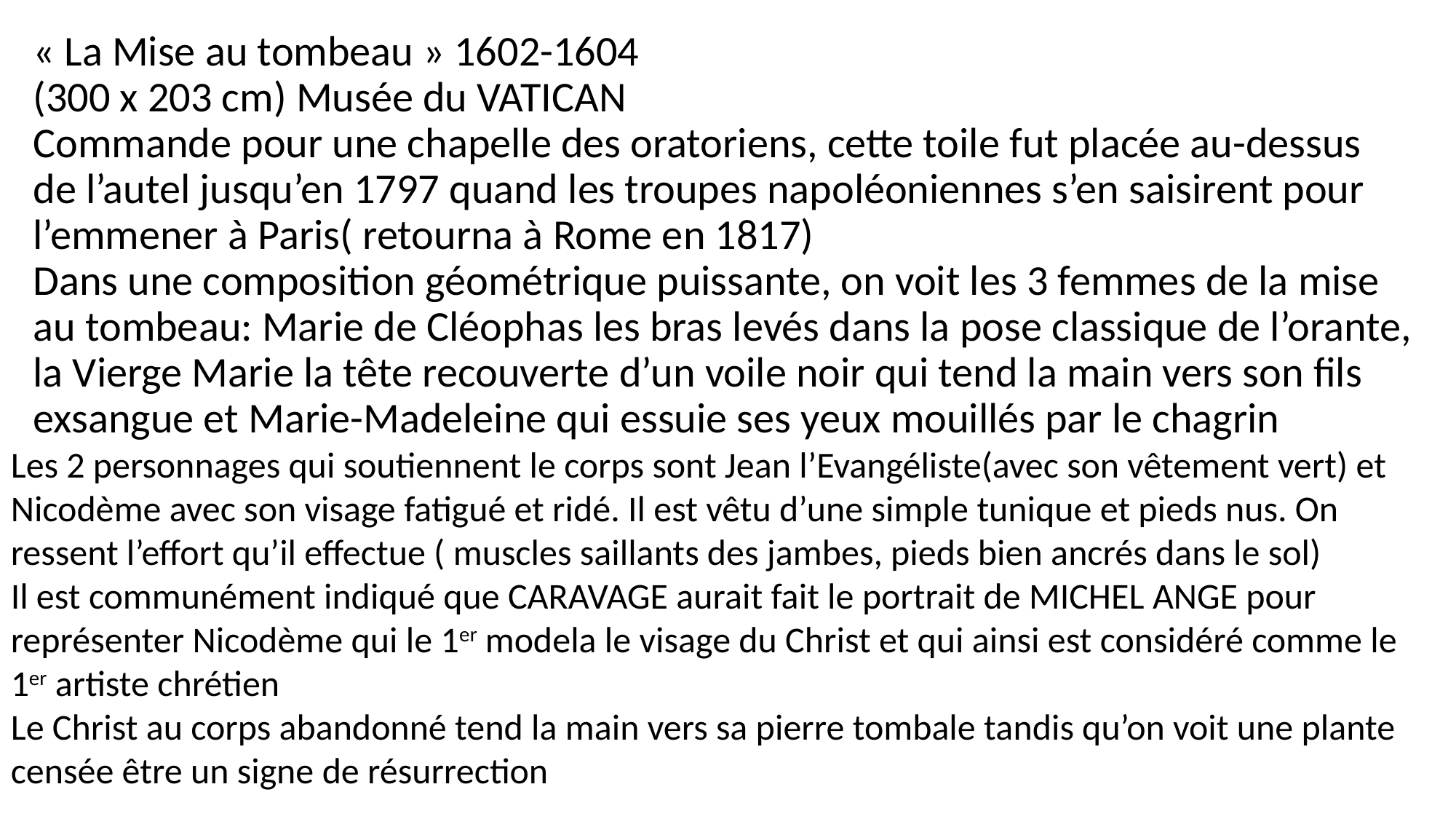

# « La Mise au tombeau » 1602-1604 (300 x 203 cm) Musée du VATICAN Commande pour une chapelle des oratoriens, cette toile fut placée au-dessus de l’autel jusqu’en 1797 quand les troupes napoléoniennes s’en saisirent pour l’emmener à Paris( retourna à Rome en 1817) Dans une composition géométrique puissante, on voit les 3 femmes de la mise au tombeau: Marie de Cléophas les bras levés dans la pose classique de l’orante, la Vierge Marie la tête recouverte d’un voile noir qui tend la main vers son fils exsangue et Marie-Madeleine qui essuie ses yeux mouillés par le chagrin
Les 2 personnages qui soutiennent le corps sont Jean l’Evangéliste(avec son vêtement vert) et Nicodème avec son visage fatigué et ridé. Il est vêtu d’une simple tunique et pieds nus. On ressent l’effort qu’il effectue ( muscles saillants des jambes, pieds bien ancrés dans le sol)
Il est communément indiqué que CARAVAGE aurait fait le portrait de MICHEL ANGE pour représenter Nicodème qui le 1er modela le visage du Christ et qui ainsi est considéré comme le 1er artiste chrétien
Le Christ au corps abandonné tend la main vers sa pierre tombale tandis qu’on voit une plante censée être un signe de résurrection